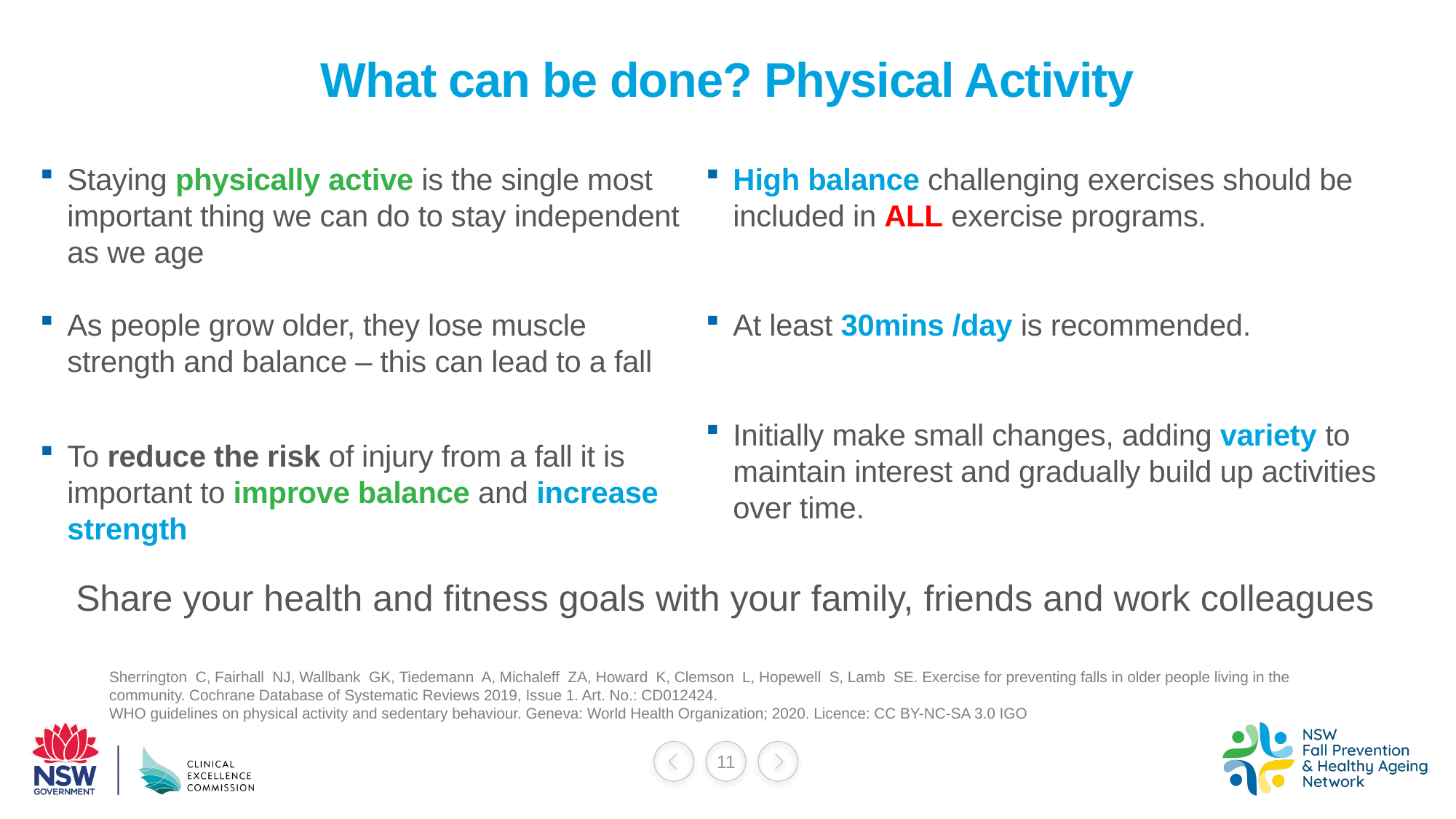

# What can be done? Physical Activity
High balance challenging exercises should be included in ALL exercise programs.

At least 30mins /day is recommended.

Initially make small changes, adding variety to maintain interest and gradually build up activities over time.

Staying physically active is the single most important thing we can do to stay independent as we age
As people grow older, they lose muscle strength and balance – this can lead to a fall

To reduce the risk of injury from a fall it is important to improve balance and increase strength

Share your health and fitness goals with your family, friends and work colleagues
Sherrington  C, Fairhall  NJ, Wallbank  GK, Tiedemann  A, Michaleff  ZA, Howard  K, Clemson  L, Hopewell  S, Lamb  SE. Exercise for preventing falls in older people living in the community. Cochrane Database of Systematic Reviews 2019, Issue 1. Art. No.: CD012424.
WHO guidelines on physical activity and sedentary behaviour. Geneva: World Health Organization; 2020. Licence: CC BY-NC-SA 3.0 IGO